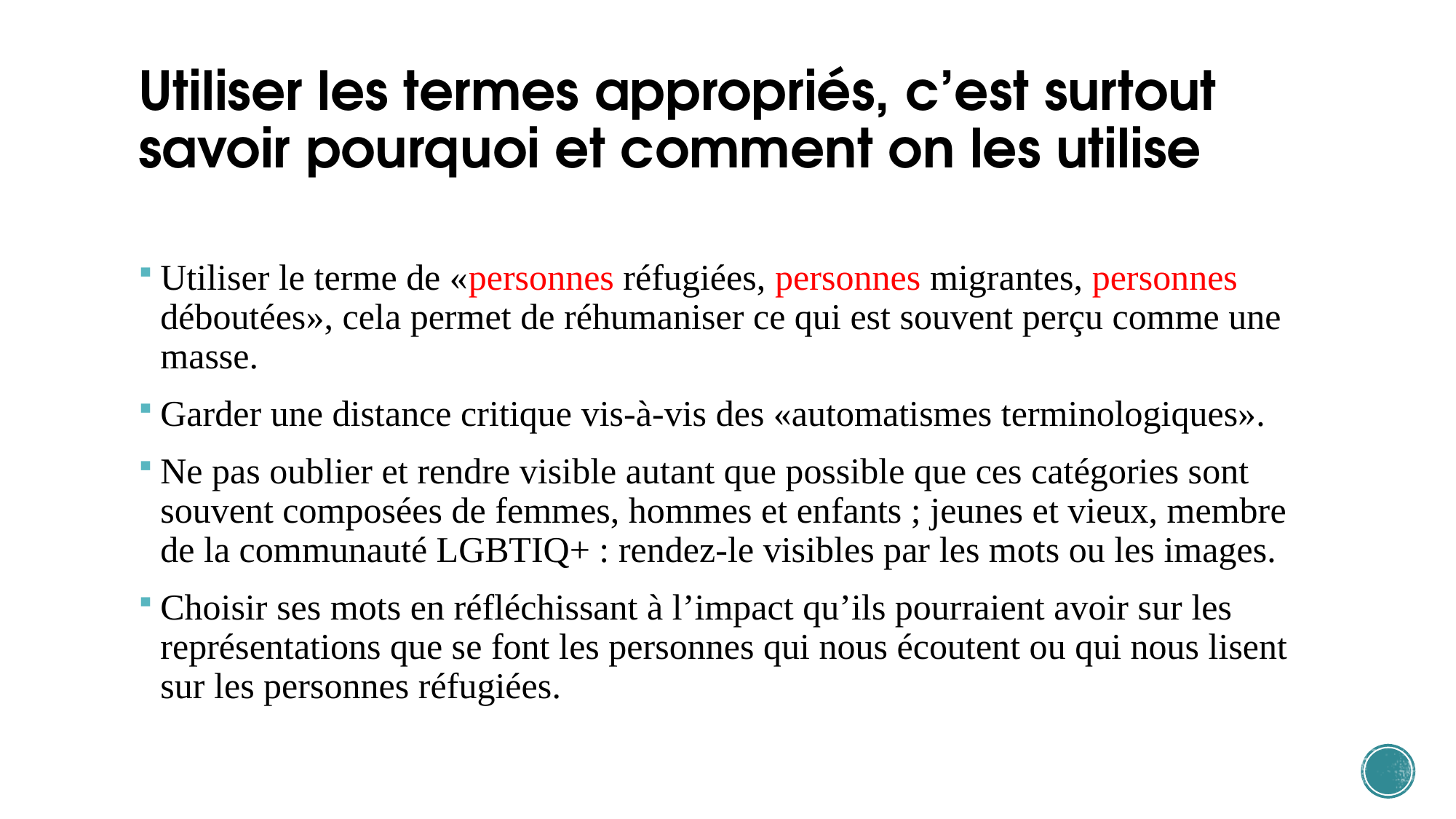

# Utiliser les termes appropriés, c’est surtout savoir pourquoi et comment on les utilise
Utiliser le terme de «personnes réfugiées, personnes migrantes, personnes déboutées», cela permet de réhumaniser ce qui est souvent perçu comme une masse.
Garder une distance critique vis-à-vis des «automatismes terminologiques».
Ne pas oublier et rendre visible autant que possible que ces catégories sont souvent composées de femmes, hommes et enfants ; jeunes et vieux, membre de la communauté LGBTIQ+ : rendez-le visibles par les mots ou les images.
Choisir ses mots en réfléchissant à l’impact qu’ils pourraient avoir sur les représentations que se font les personnes qui nous écoutent ou qui nous lisent sur les personnes réfugiées.